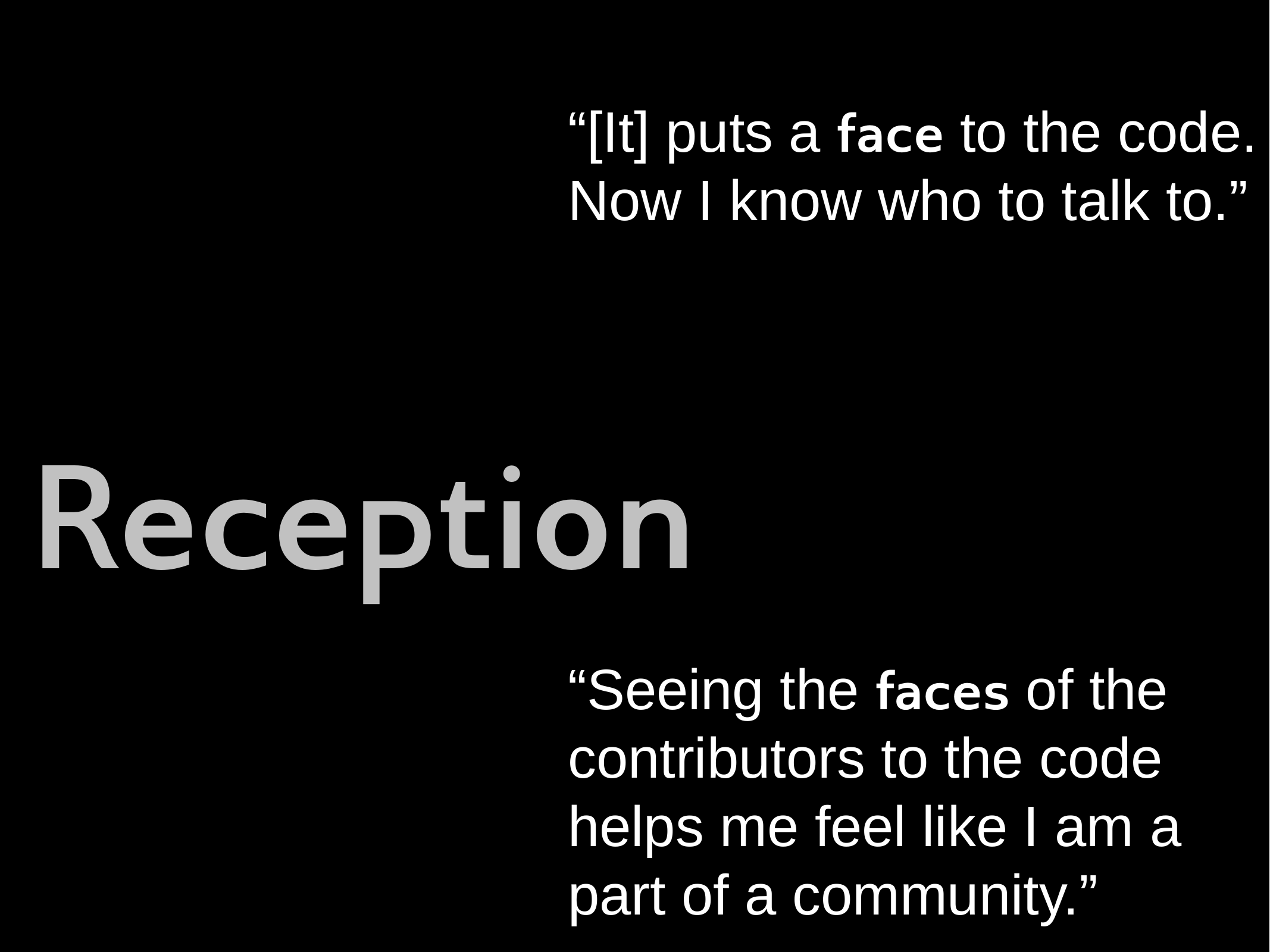

“[It] puts a face to the code. Now I know who to talk to.”
Reception
“Seeing the faces of the contributors to the code helps me feel like I am a part of a community.”